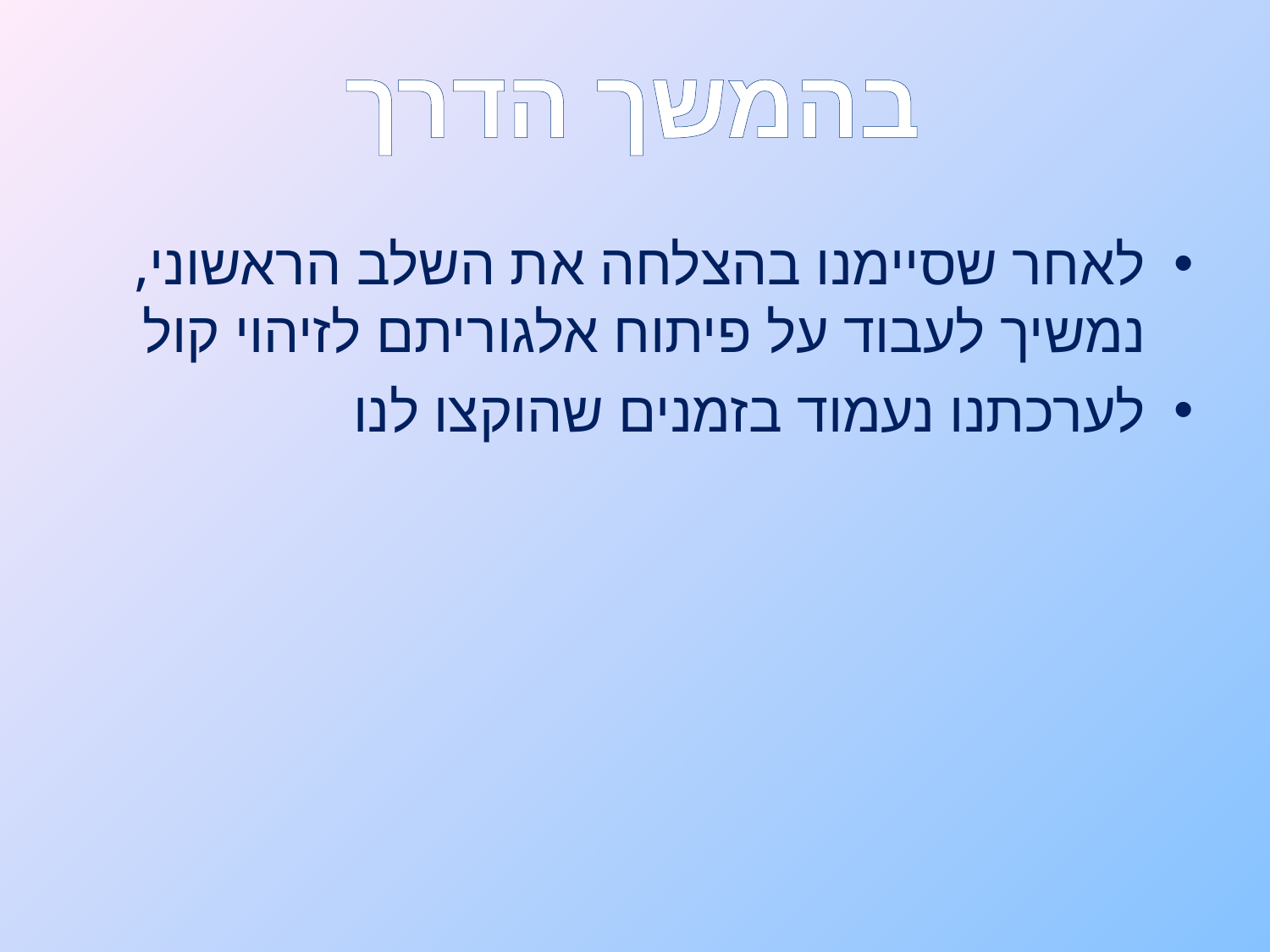

בהמשך הדרך

לאחר שסיימנו בהצלחה את השלב הראשוני, נמשיך לעבוד על פיתוח אלגוריתם לזיהוי קול
לערכתנו נעמוד בזמנים שהוקצו לנו